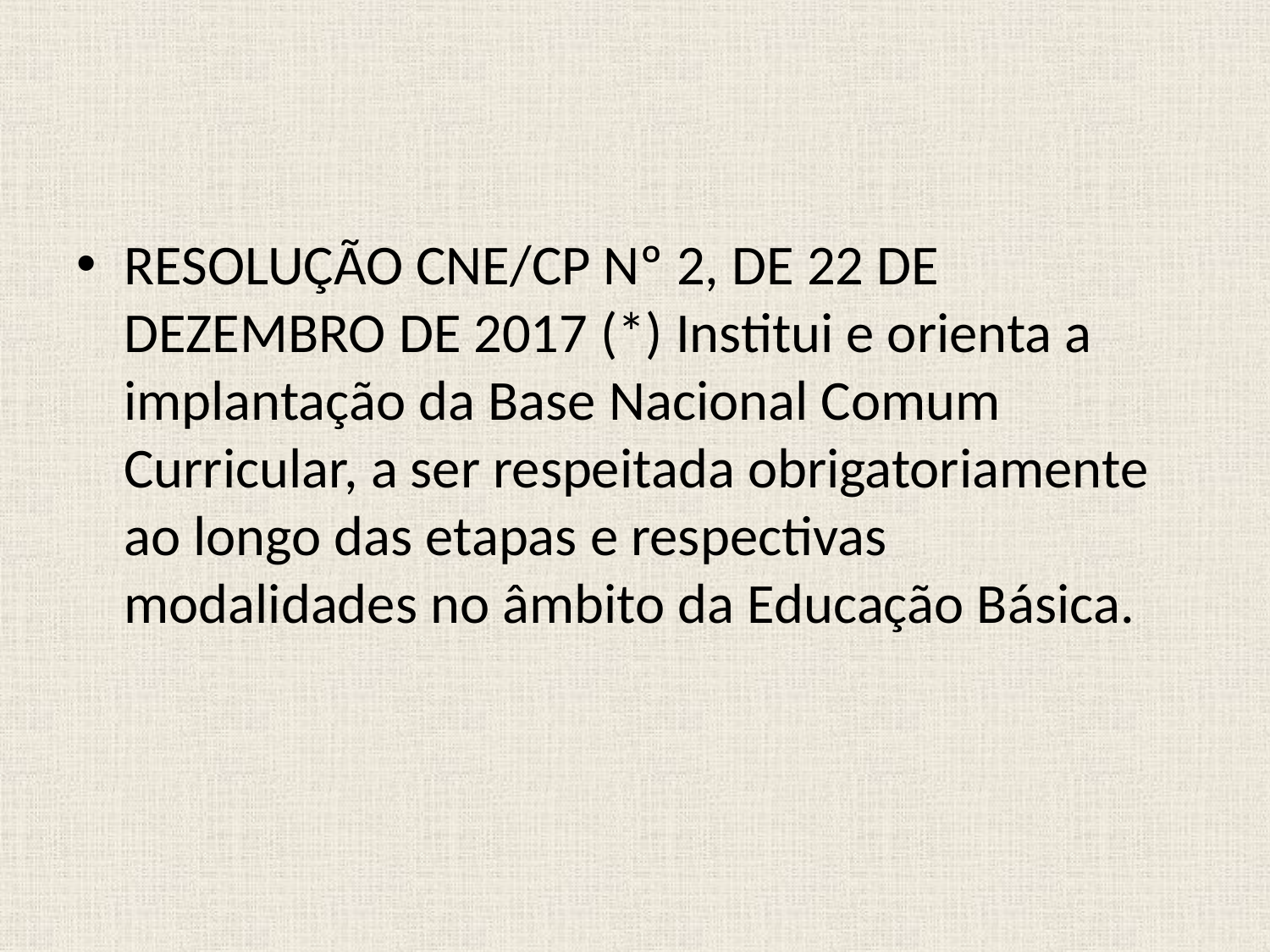

RESOLUÇÃO CNE/CP Nº 2, DE 22 DE DEZEMBRO DE 2017 (*) Institui e orienta a implantação da Base Nacional Comum Curricular, a ser respeitada obrigatoriamente ao longo das etapas e respectivas modalidades no âmbito da Educação Básica.